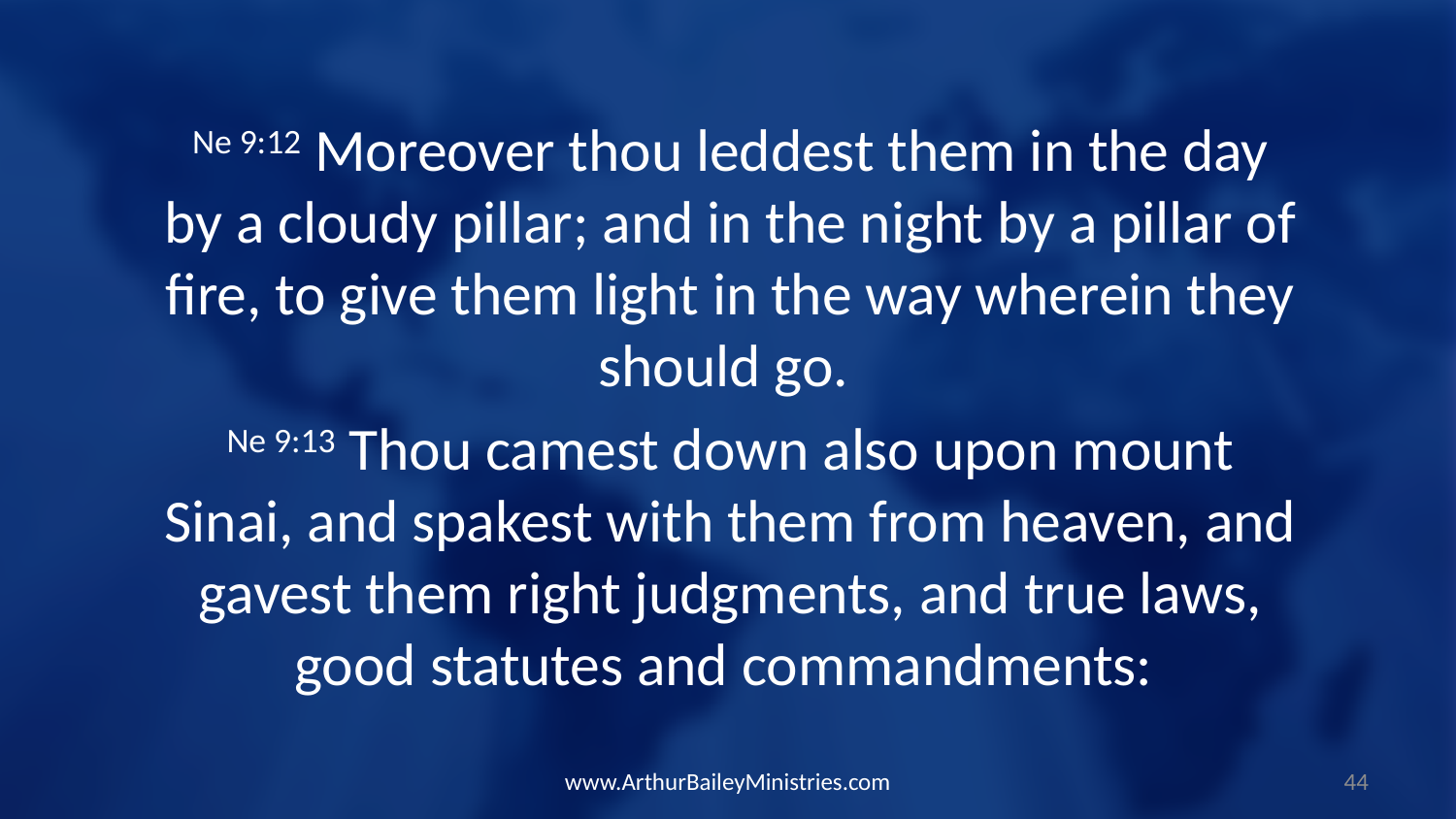

Ne 9:12 Moreover thou leddest them in the day by a cloudy pillar; and in the night by a pillar of fire, to give them light in the way wherein they should go.
Ne 9:13 Thou camest down also upon mount Sinai, and spakest with them from heaven, and gavest them right judgments, and true laws, good statutes and commandments:
www.ArthurBaileyMinistries.com
44